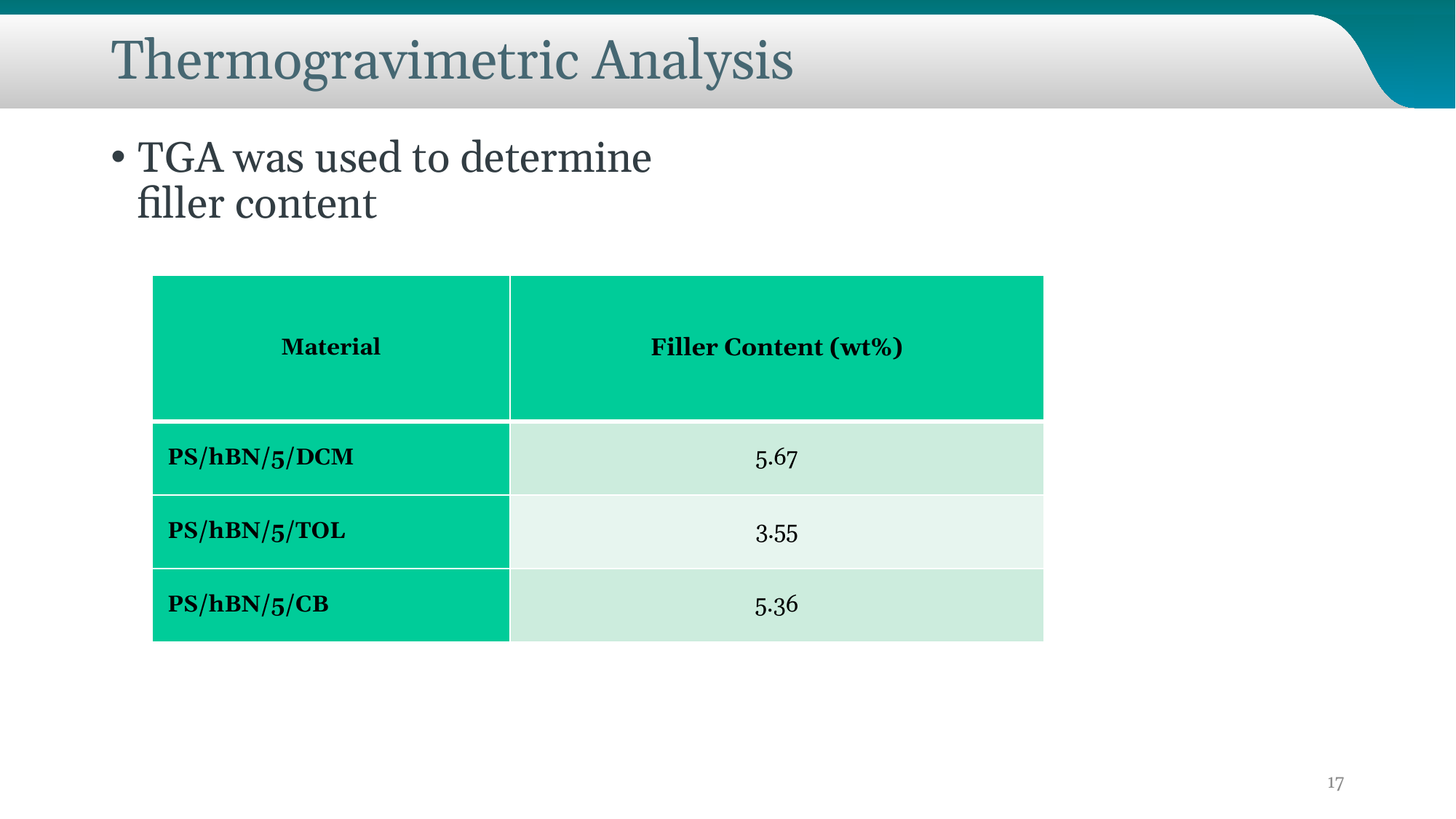

# Thermogravimetric Analysis
TGA was used to determine filler content
| Material | Filler Content (wt%) |
| --- | --- |
| PS/hBN/5/DCM | 5.67 |
| PS/hBN/5/TOL | 3.55 |
| PS/hBN/5/CB | 5.36 |
17